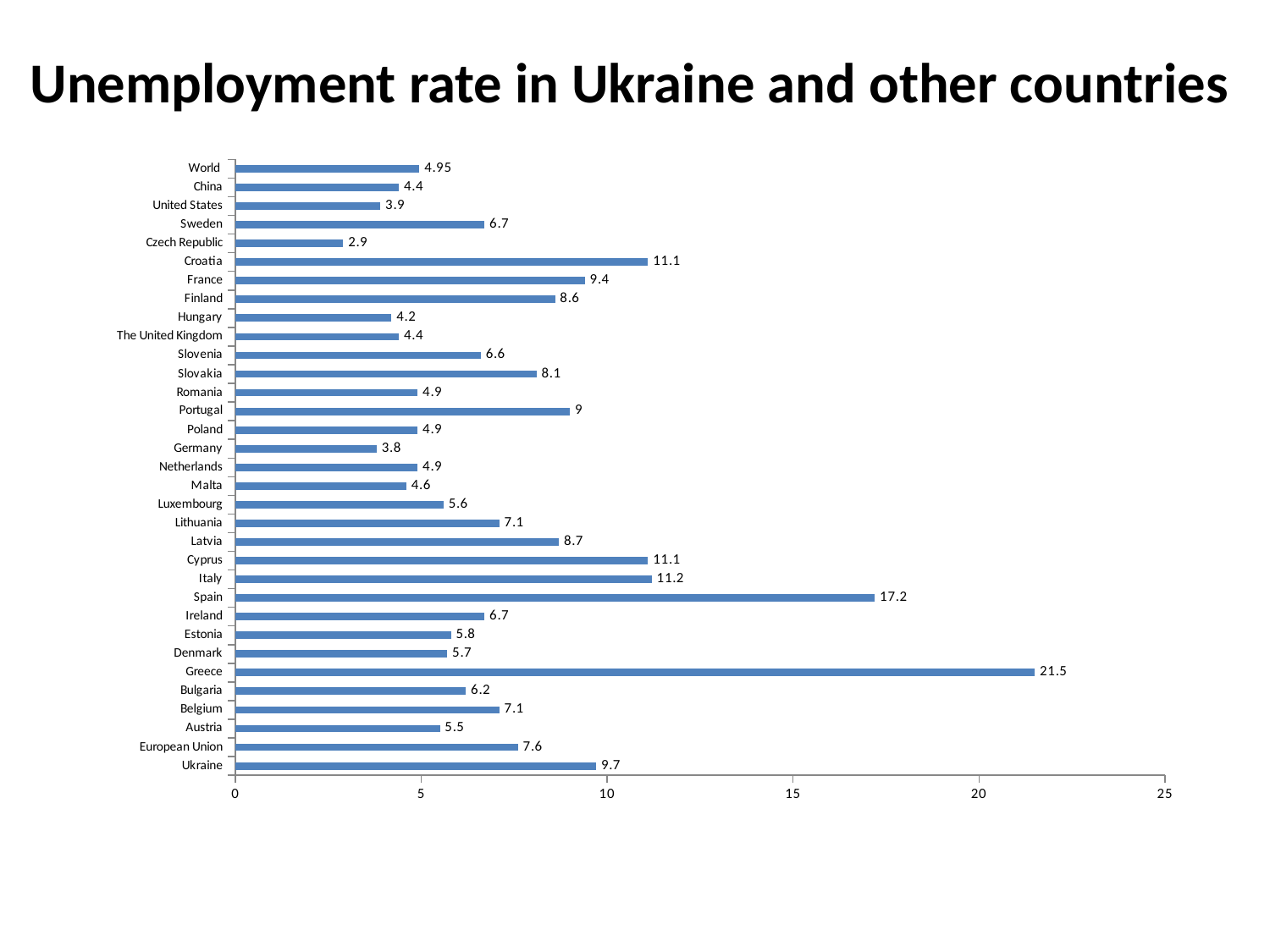

# Unemployment rate in Ukraine and other countries

### Chart

| Category | Unemployment rate |
|---|---|
| Ukraine | 9.700000000000001 |
| European Union | 7.6 |
| Austria | 5.5 |
| Belgium | 7.1 |
| Bulgaria | 6.2 |
| Greece | 21.5 |
| Denmark | 5.7 |
| Estonia | 5.8 |
| Ireland | 6.7 |
| Spain | 17.2 |
| Italy | 11.2 |
| Cyprus | 11.1 |
| Latvia | 8.700000000000001 |
| Lithuania | 7.1 |
| Luxembourg | 5.6 |
| Malta | 4.6 |
| Netherlands | 4.9 |
| Germany | 3.8 |
| Poland | 4.9 |
| Portugal | 9.0 |
| Romania | 4.9 |
| Slovakia | 8.1 |
| Slovenia | 6.6 |
| The United Kingdom | 4.4 |
| Hungary | 4.2 |
| Finland | 8.6 |
| France | 9.4 |
| Croatia | 11.1 |
| Czech Republic | 2.9 |
| Sweden | 6.7 |
| United States | 3.9 |
| China | 4.4 |
| World  | 4.95 |